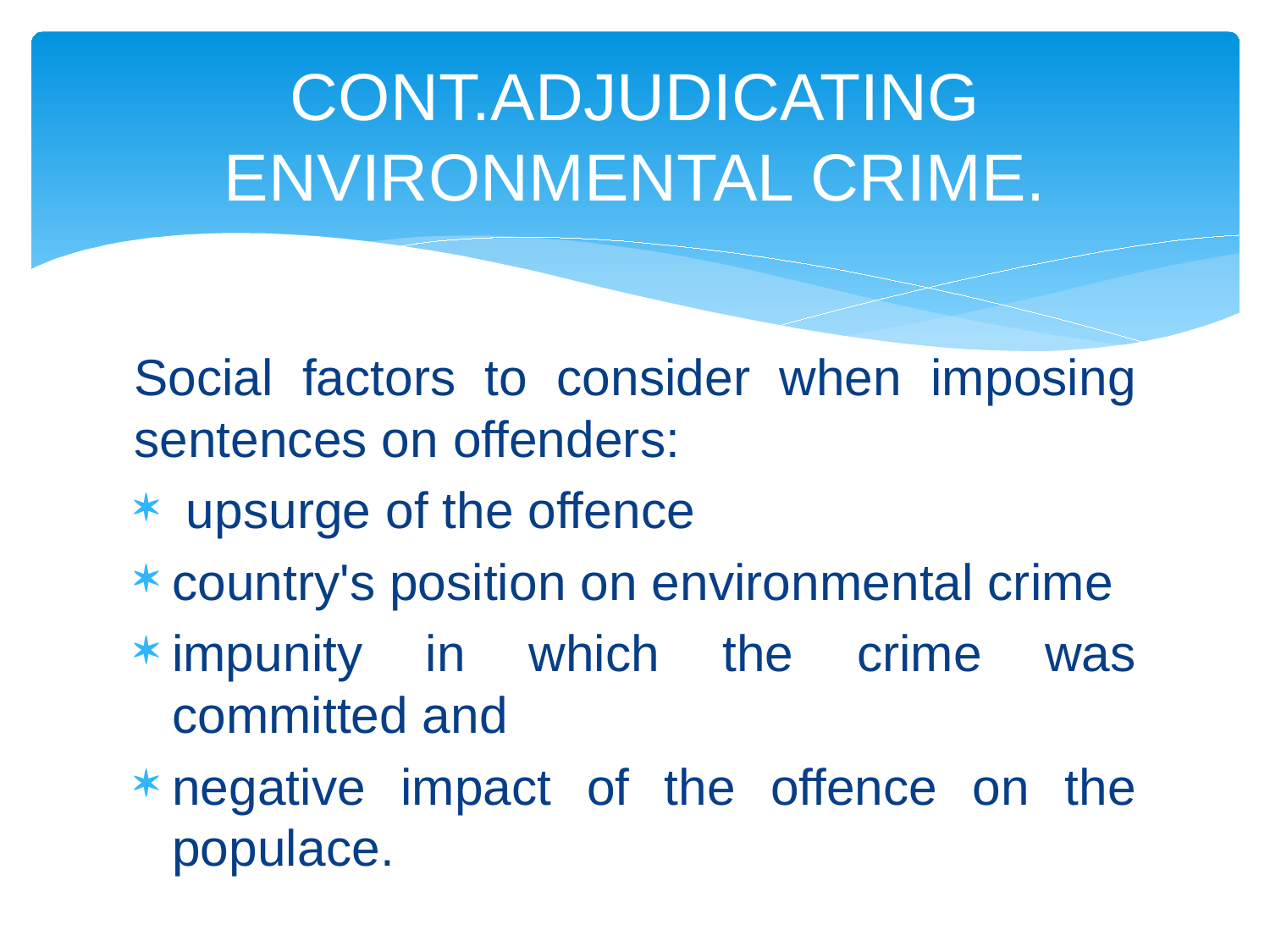

# CONT.ADJUDICATING ENVIRONMENTAL CRIME.
Social factors to consider when imposing sentences on offenders:
 upsurge of the offence
country's position on environmental crime
impunity in which the crime was committed and
negative impact of the offence on the populace.